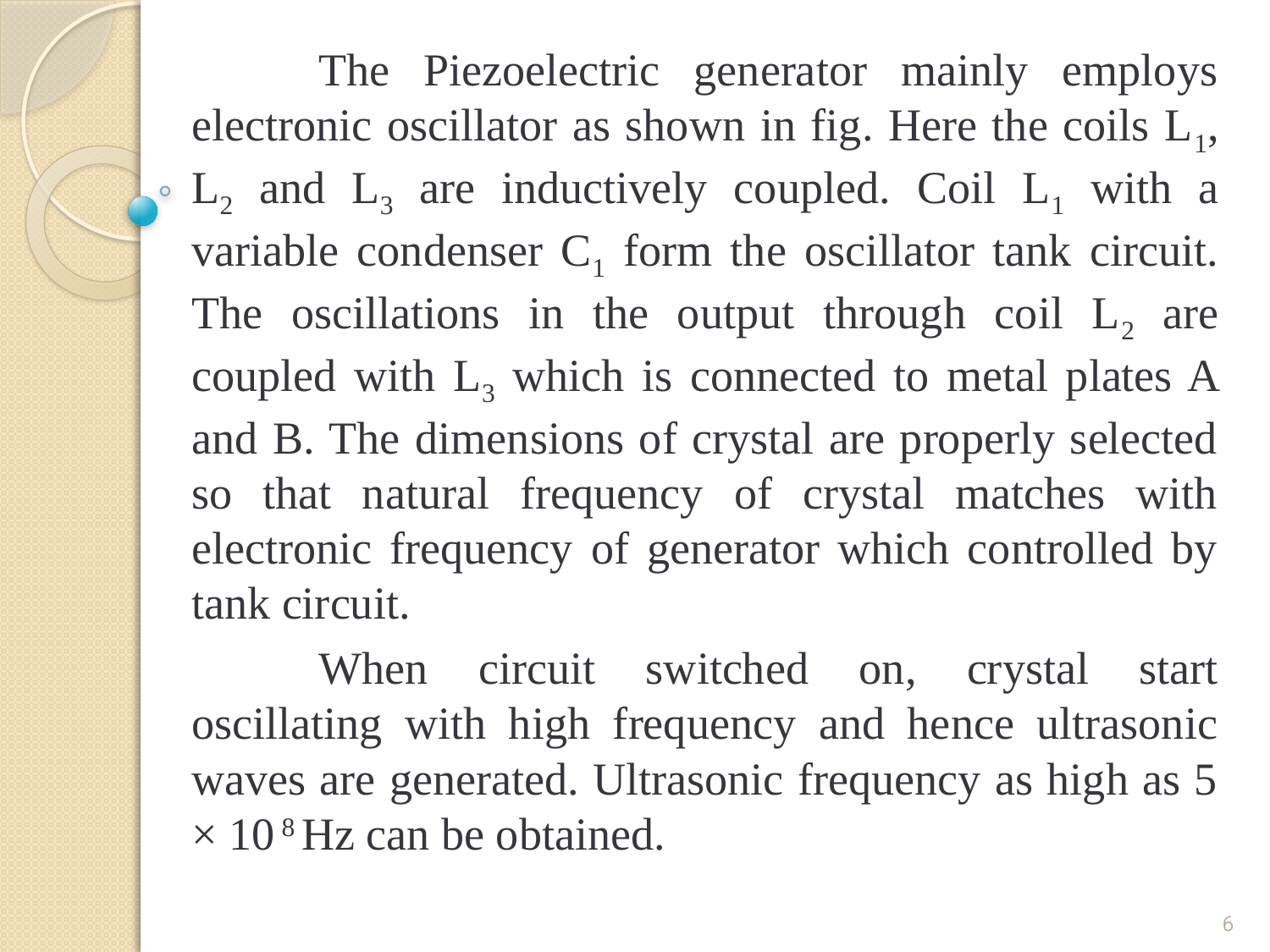

The Piezoelectric generator mainly employs electronic oscillator as shown in fig. Here the coils L1, L2 and L3 are inductively coupled. Coil L1 with a variable condenser C1 form the oscillator tank circuit. The oscillations in the output through coil L2 are coupled with L3 which is connected to metal plates A and B. The dimensions of crystal are properly selected so that natural frequency of crystal matches with electronic frequency of generator which controlled by tank circuit.
	When circuit switched on, crystal start oscillating with high frequency and hence ultrasonic waves are generated. Ultrasonic frequency as high as 5 × 10 8 Hz can be obtained.
6